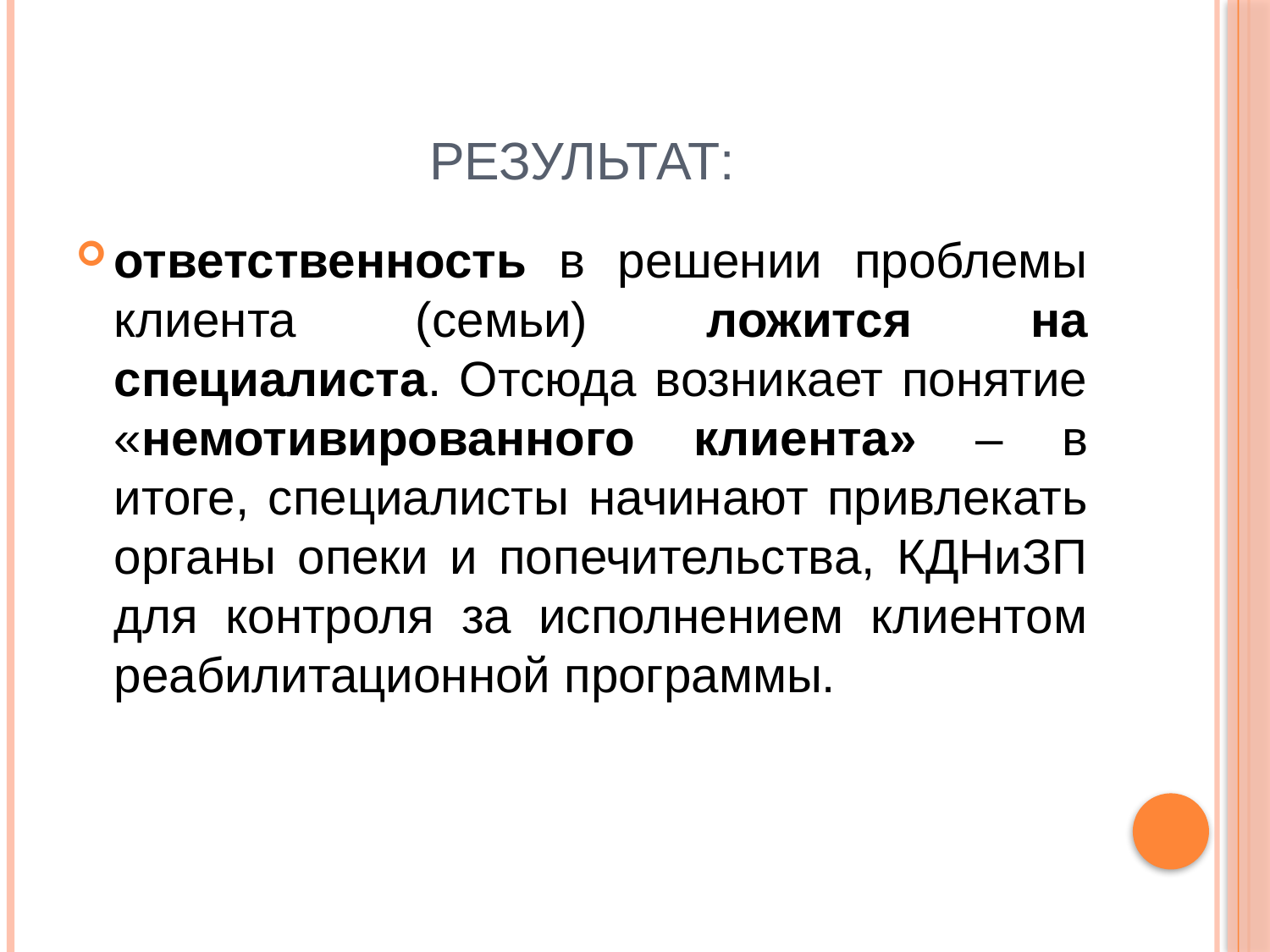

# результат:
ответственность в решении проблемы клиента (семьи) ложится на специалиста. Отсюда возникает понятие «немотивированного клиента» – в итоге, специалисты начинают привлекать органы опеки и попечительства, КДНиЗП для контроля за исполнением клиентом реабилитационной программы.